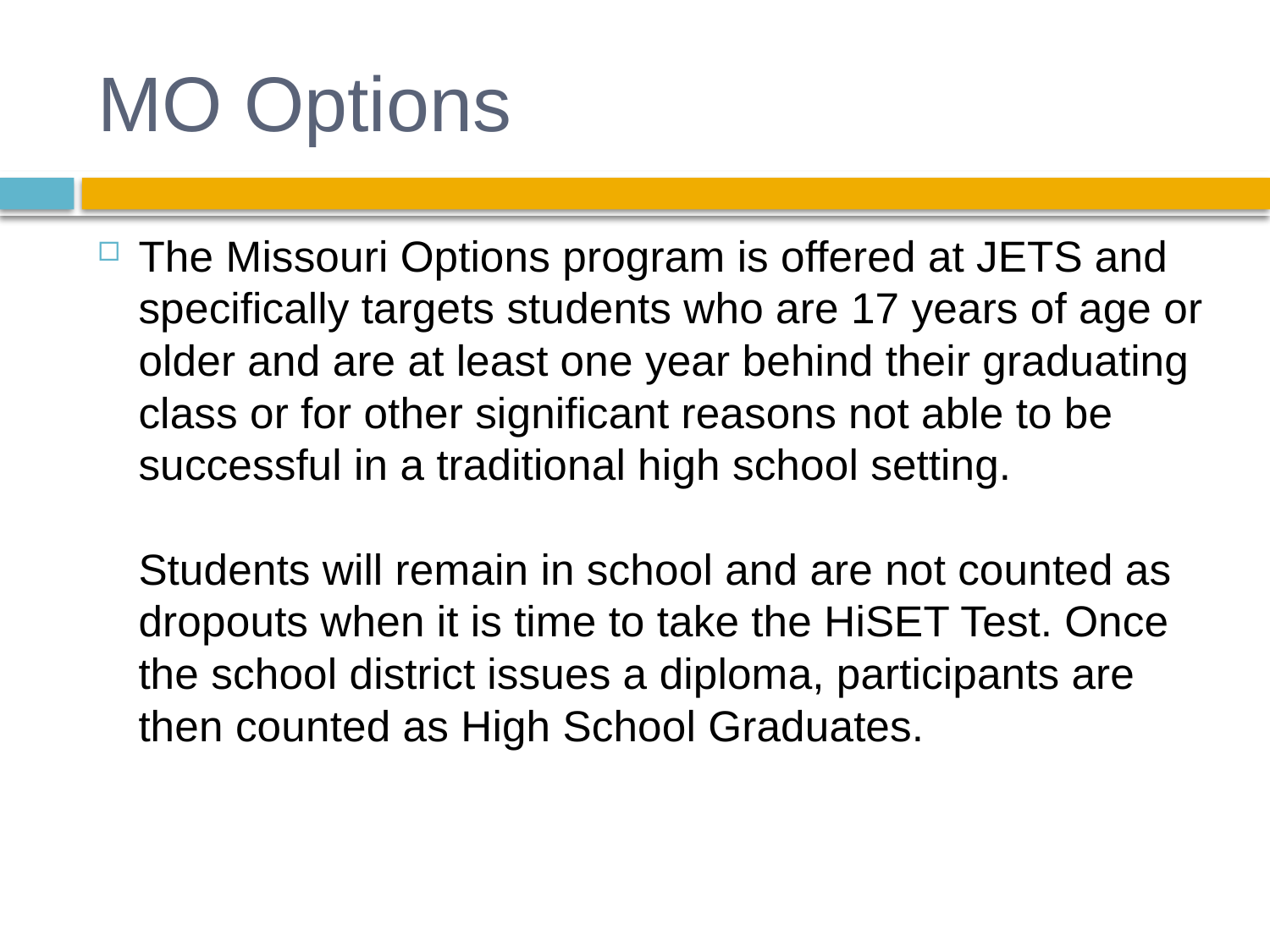

# MO Options
The Missouri Options program is offered at JETS and specifically targets students who are 17 years of age or older and are at least one year behind their graduating class or for other significant reasons not able to be successful in a traditional high school setting.
 
Students will remain in school and are not counted as dropouts when it is time to take the HiSET Test. Once the school district issues a diploma, participants are then counted as High School Graduates.